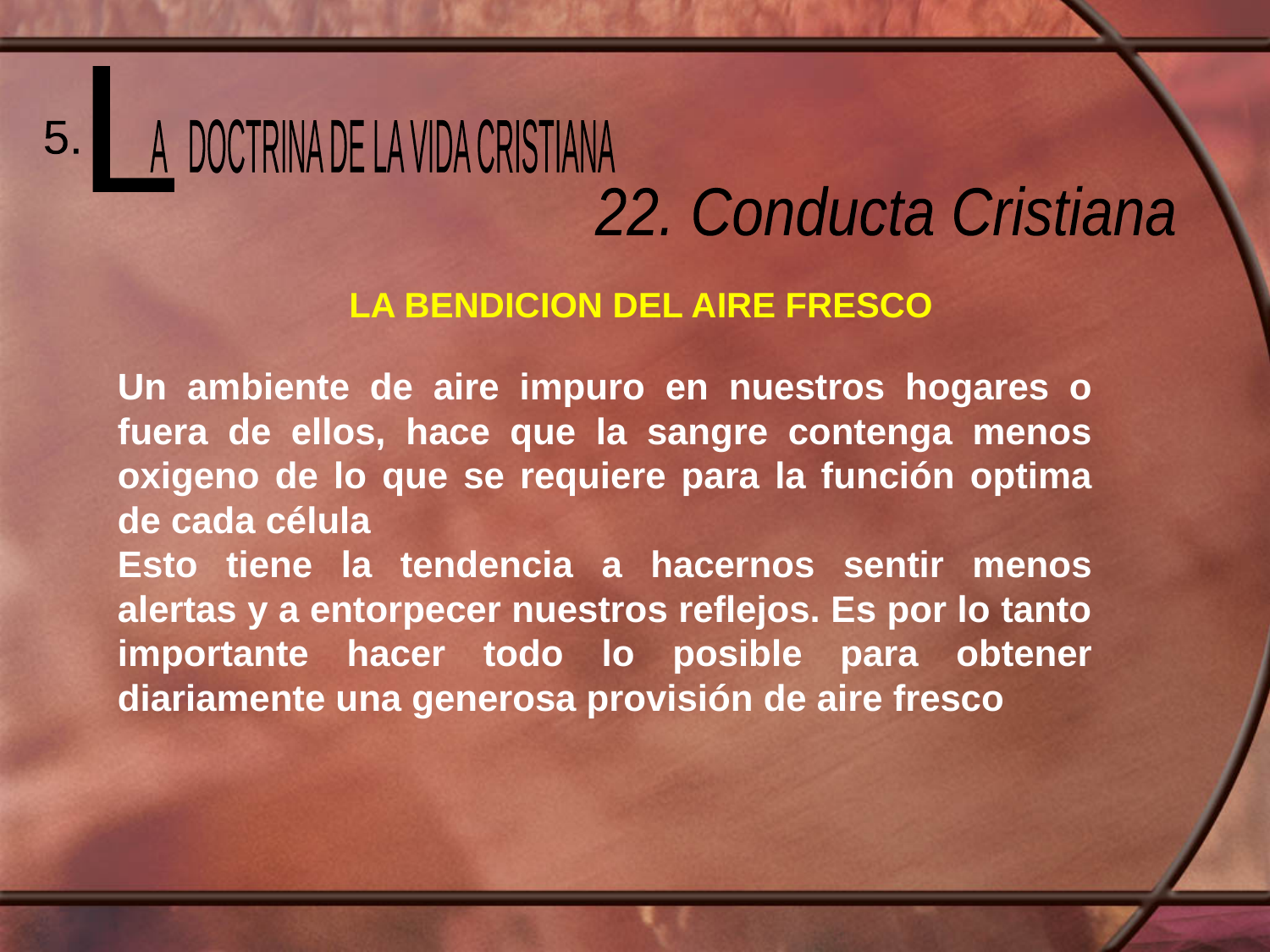

L
   A   DOCTRINA DE LA VIDA CRISTIANA
5.
22. Conducta Cristiana
LA BENDICION DEL AIRE FRESCO
Un ambiente de aire impuro en nuestros hogares o fuera de ellos, hace que la sangre contenga menos oxigeno de lo que se requiere para la función optima de cada célula
Esto tiene la tendencia a hacernos sentir menos alertas y a entorpecer nuestros reflejos. Es por lo tanto importante hacer todo lo posible para obtener diariamente una generosa provisión de aire fresco